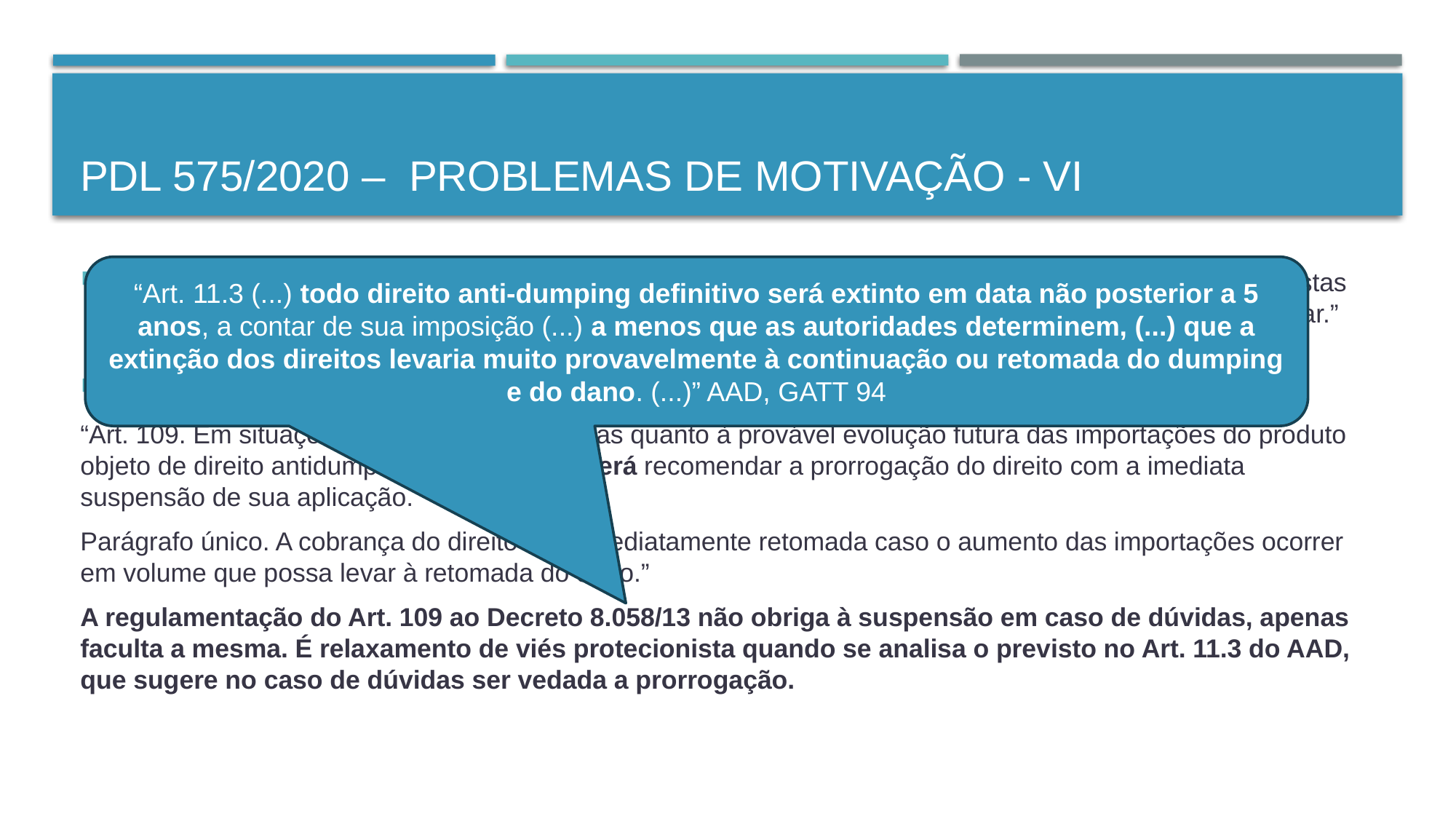

# PDL 575/2020 –  Problemas de Motivação - VI
“Art. 11.3 (...) todo direito anti-dumping definitivo será extinto em data não posterior a 5 anos, a contar de sua imposição (...) a menos que as autoridades determinem, (...) que a extinção dos direitos levaria muito provavelmente à continuação ou retomada do dumping e do dano. (...)” AAD, GATT 94
“A Lei nº 9.019, de 1995, não autoriza nenhuma suspensão de medidas antidumping pelas razões previstas no art. 109 do Decreto nº 8.058, de 2013, claramente configurando a extrapolação do poder regulamentar.” (PDL 572/2020)
Em revisões de final de período, estabelece o Decreto 8.058/2013:
“Art. 109. Em situações em que houver dúvidas quanto à provável evolução futura das importações do produto objeto de direito antidumping, o DECOM poderá recomendar a prorrogação do direito com a imediata suspensão de sua aplicação.
Parágrafo único. A cobrança do direito será imediatamente retomada caso o aumento das importações ocorrer em volume que possa levar à retomada do dano.”
A regulamentação do Art. 109 ao Decreto 8.058/13 não obriga à suspensão em caso de dúvidas, apenas faculta a mesma. É relaxamento de viés protecionista quando se analisa o previsto no Art. 11.3 do AAD, que sugere no caso de dúvidas ser vedada a prorrogação.